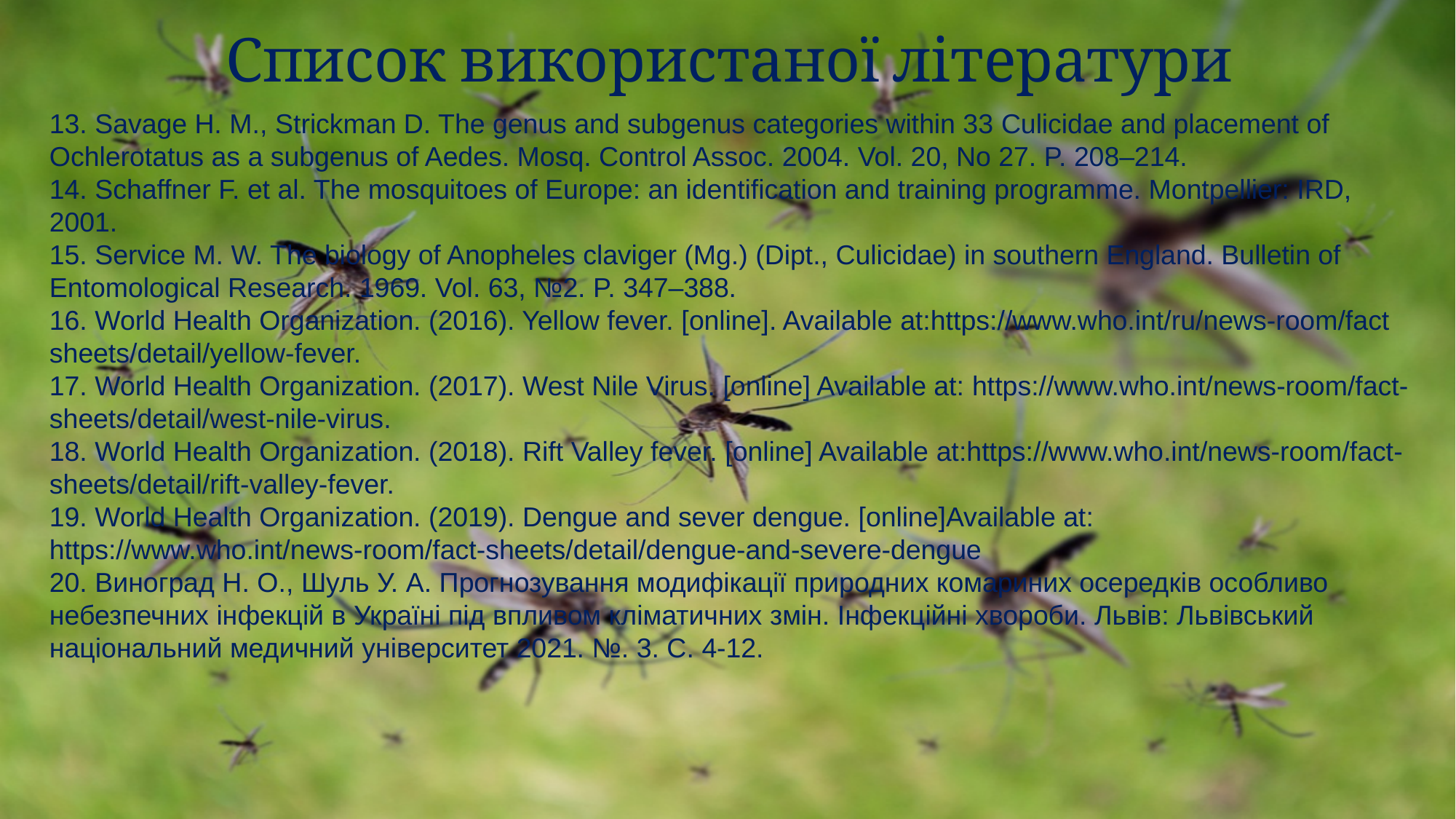

Список використаної літератури
13. Savage H. M., Strickman D. The genus and subgenus categories within 33 Culicidae and placement of Ochlerotatus as a subgenus of Aedes. Mosq. Control Assoc. 2004. Vol. 20, No 27. P. 208–214.
14. Schaffner F. et al. The mosquitoes of Europe: an identification and training programme. Montpellier: IRD, 2001.
15. Service M. W. The biology of Anopheles claviger (Mg.) (Dipt., Culicidae) in southern England. Bulletin of Entomological Research. 1969. Vol. 63, №2. P. 347–388.
16. World Health Organization. (2016). Yellow fever. [online]. Available at:https://www.who.int/ru/news-room/fact sheets/detail/yellow-fever.
17. World Health Organization. (2017). West Nile Virus. [online] Available at: https://www.who.int/news-room/fact-sheets/detail/west-nile-virus.
18. World Health Organization. (2018). Rift Valley fever. [online] Available at:https://www.who.int/news-room/fact-sheets/detail/rift-valley-fever.
19. World Health Organization. (2019). Dengue and sever dengue. [online]Available at:  https://www.who.int/news-room/fact-sheets/detail/dengue-and-severe-dengue
20. Виноград Н. О., Шуль У. А. Прогнозування модифікації природних комариних осередків особливо небезпечних інфекцій в Україні під впливом кліматичних змін. Інфекційні хвороби. Львів: Львівський національний медичний університет 2021. №. 3. С. 4-12.